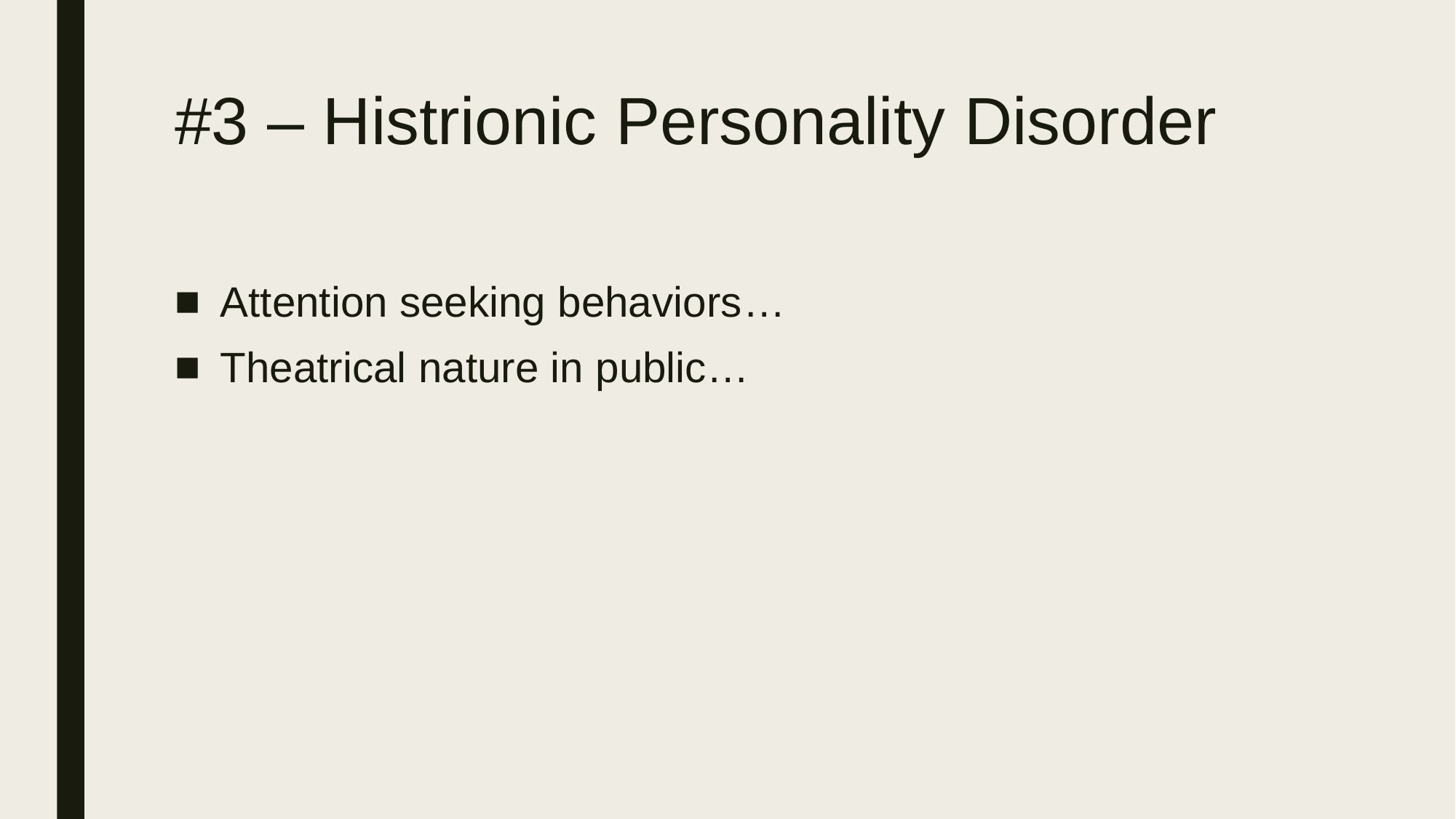

# #3 – Histrionic Personality Disorder
Attention seeking behaviors…
Theatrical nature in public…